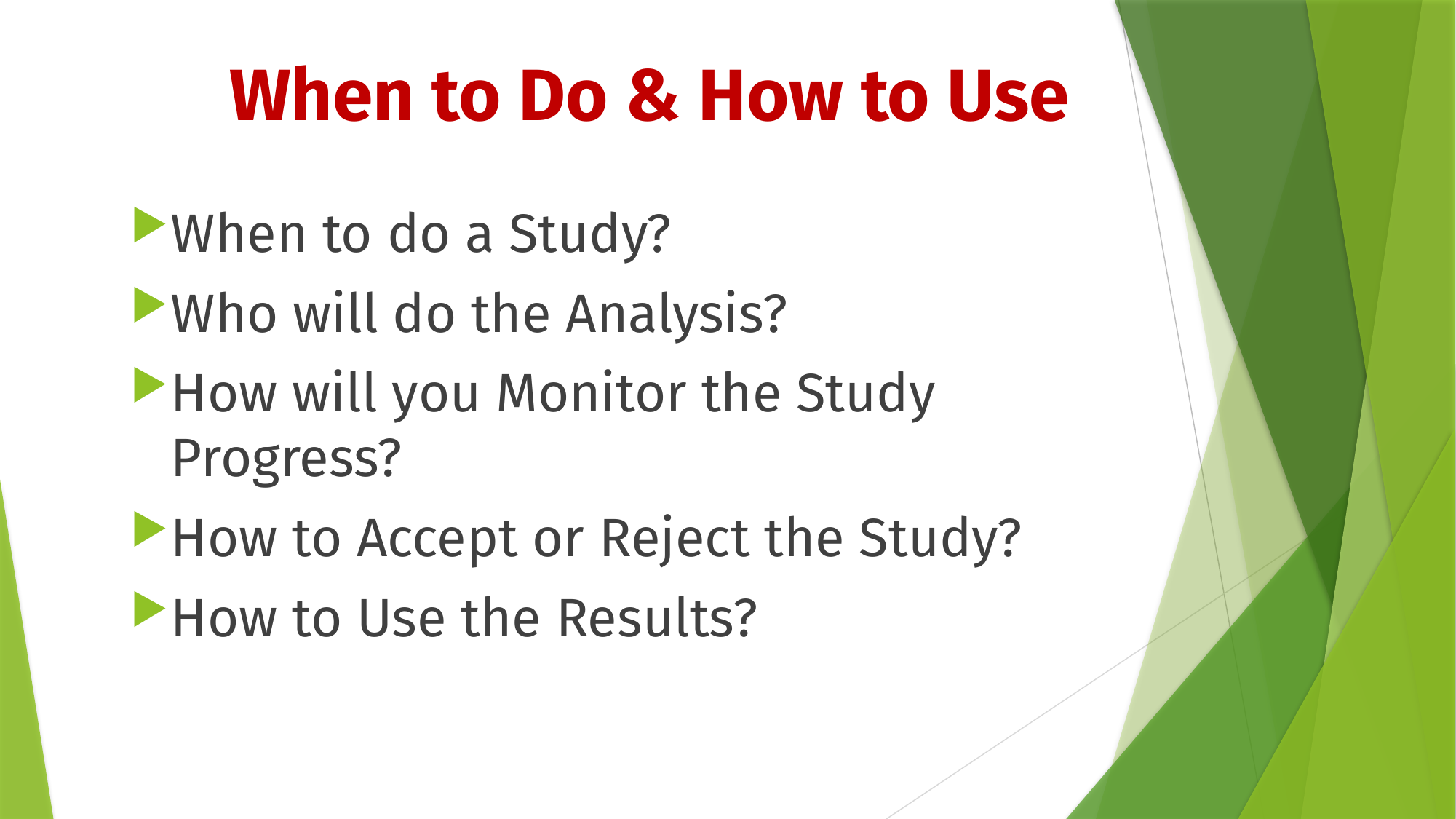

# When to Do & How to Use
When to do a Study?
Who will do the Analysis?
How will you Monitor the Study Progress?
How to Accept or Reject the Study?
How to Use the Results?